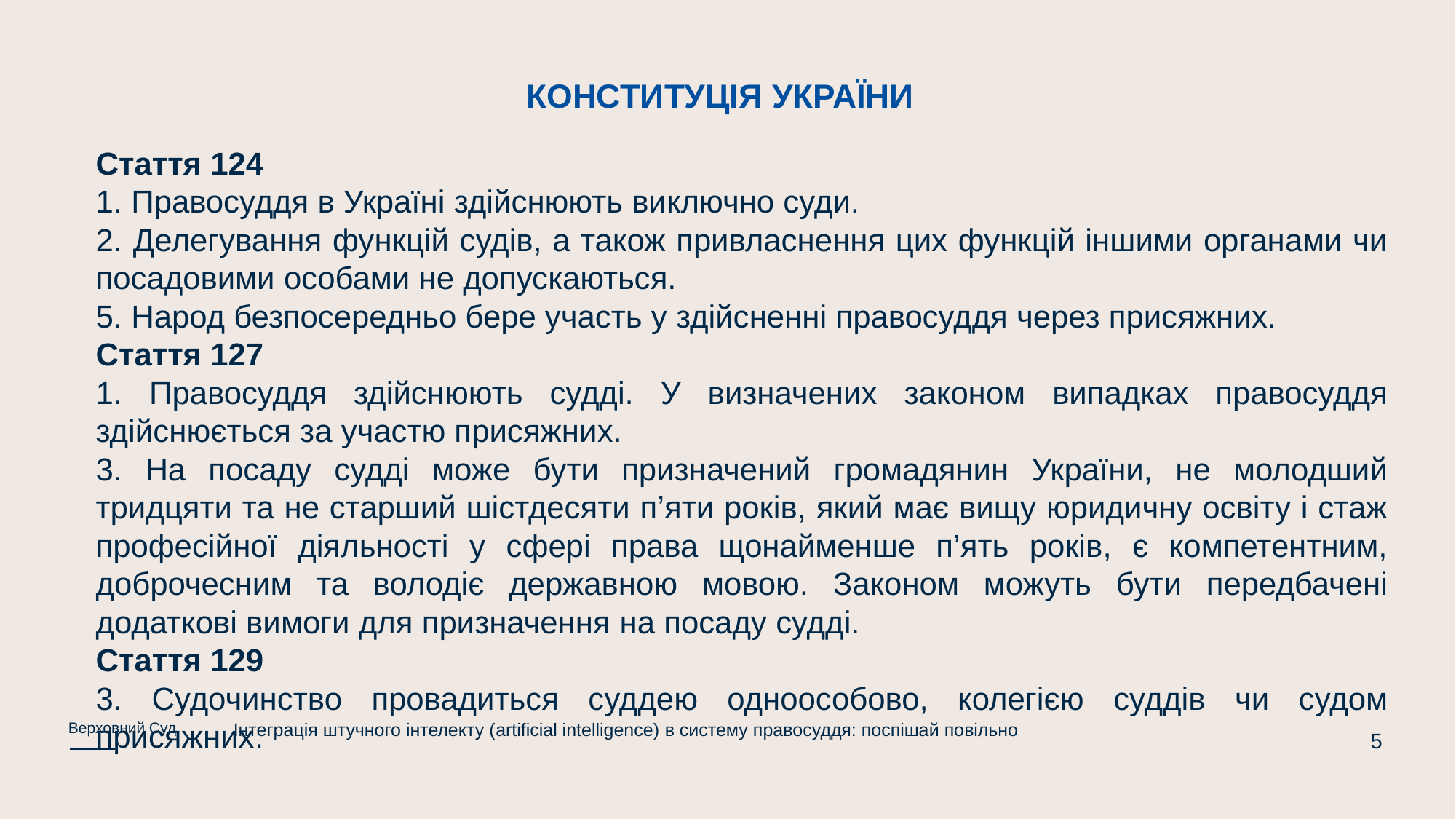

# КОНСТИТУЦІЯ УКРАЇНИ
Стаття 124
1. Правосуддя в Україні здійснюють виключно суди.
2. Делегування функцій судів, а також привласнення цих функцій іншими органами чи посадовими особами не допускаються.
5. Народ безпосередньо бере участь у здійсненні правосуддя через присяжних.
Стаття 127
1. Правосуддя здійснюють судді. У визначених законом випадках правосуддя здійснюється за участю присяжних.
3. На посаду судді може бути призначений громадянин України, не молодший тридцяти та не старший шістдесяти п’яти років, який має вищу юридичну освіту і стаж професійної діяльності у сфері права щонайменше п’ять років, є компетентним, доброчесним та володіє державною мовою. Законом можуть бути передбачені додаткові вимоги для призначення на посаду судді.
Стаття 129
3. Судочинство провадиться суддею одноособово, колегією суддів чи судом присяжних.

Інтеграція штучного інтелекту (artificial intelligence) в систему правосуддя: поспішай повільно
Верховний Суд
5